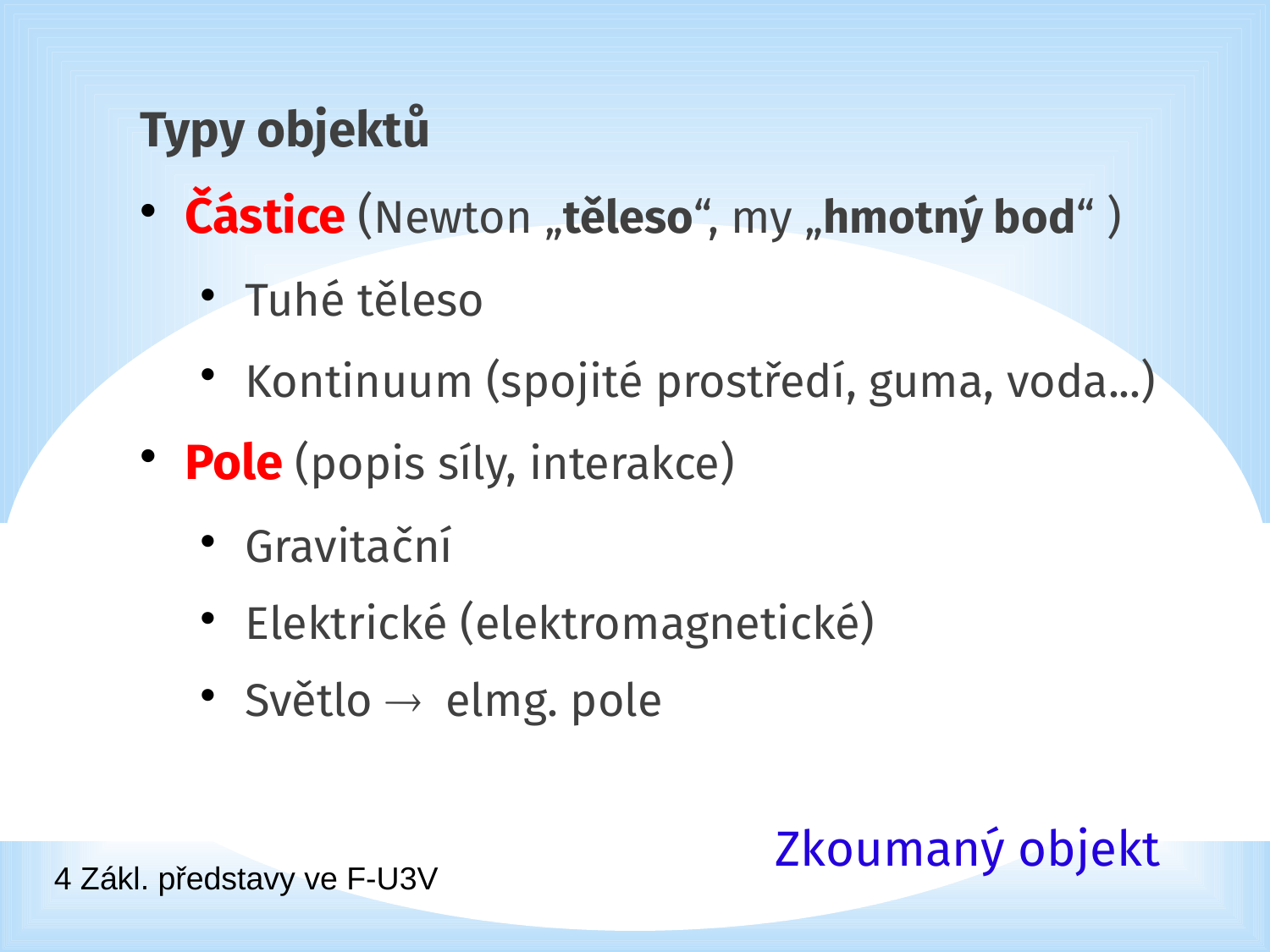

Typy objektů
Částice (Newton „těleso“, my „hmotný bod“ )
Tuhé těleso
Kontinuum (spojité prostředí, guma, voda...)
Pole (popis síly, interakce)
Gravitační
Elektrické (elektromagnetické)
Světlo → elmg. pole
# Zkoumaný objekt
4 Zákl. představy ve F-U3V